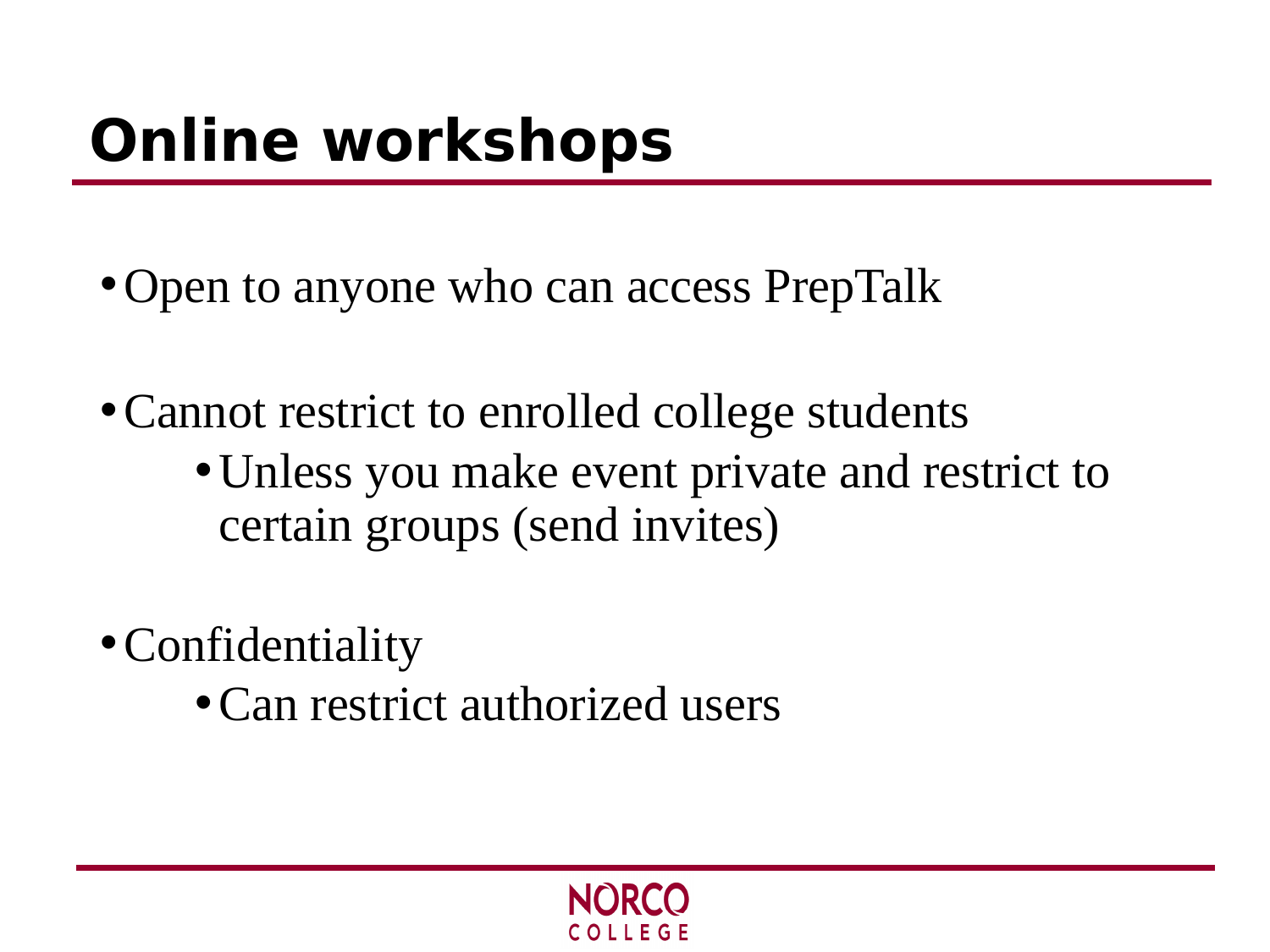

# Online workshops
Open to anyone who can access PrepTalk
Cannot restrict to enrolled college students
Unless you make event private and restrict to certain groups (send invites)
Confidentiality
Can restrict authorized users